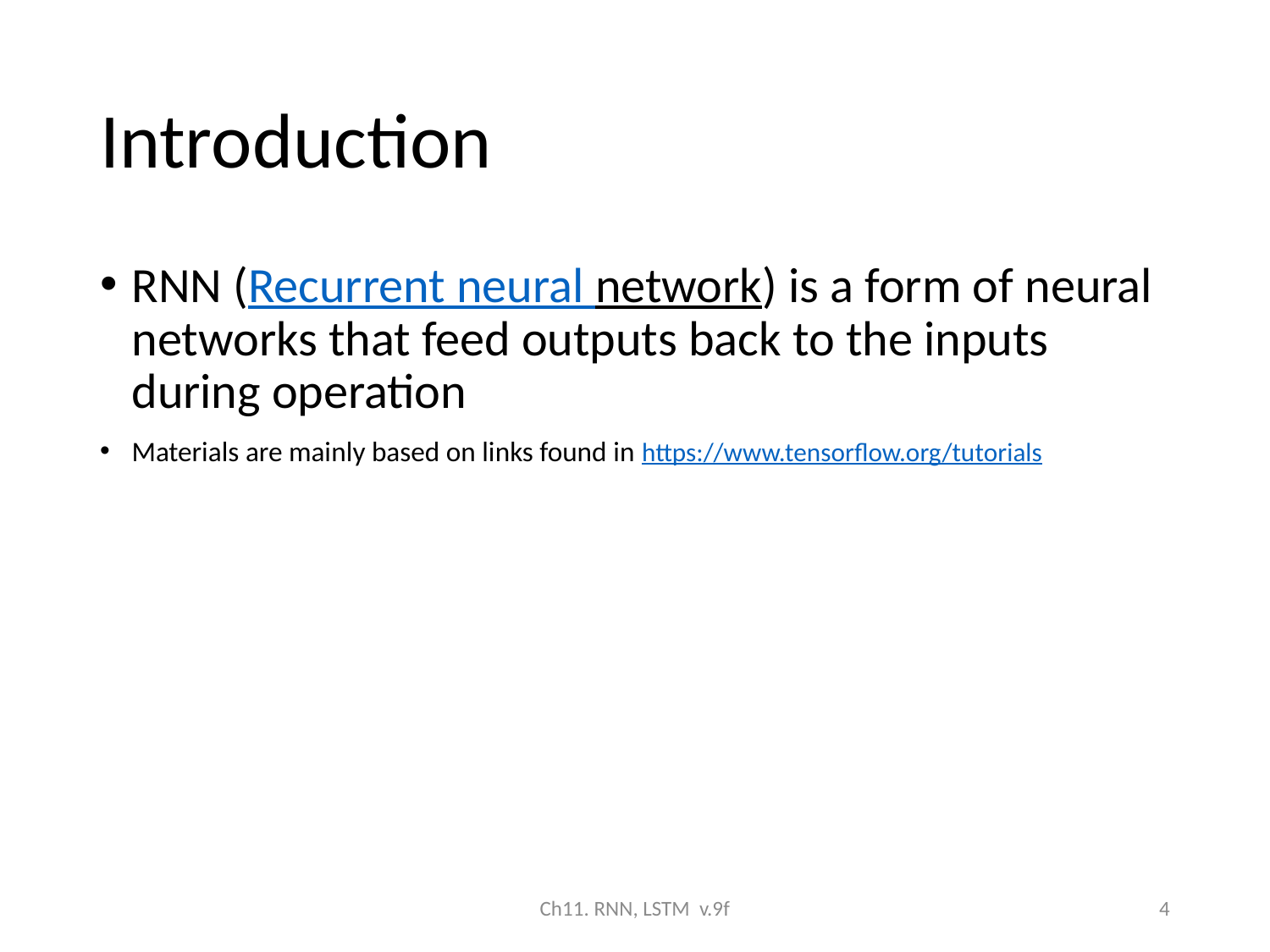

# Introduction
RNN (Recurrent neural network) is a form of neural networks that feed outputs back to the inputs during operation
Materials are mainly based on links found in https://www.tensorflow.org/tutorials

Ch11. RNN, LSTM  v.9f
4